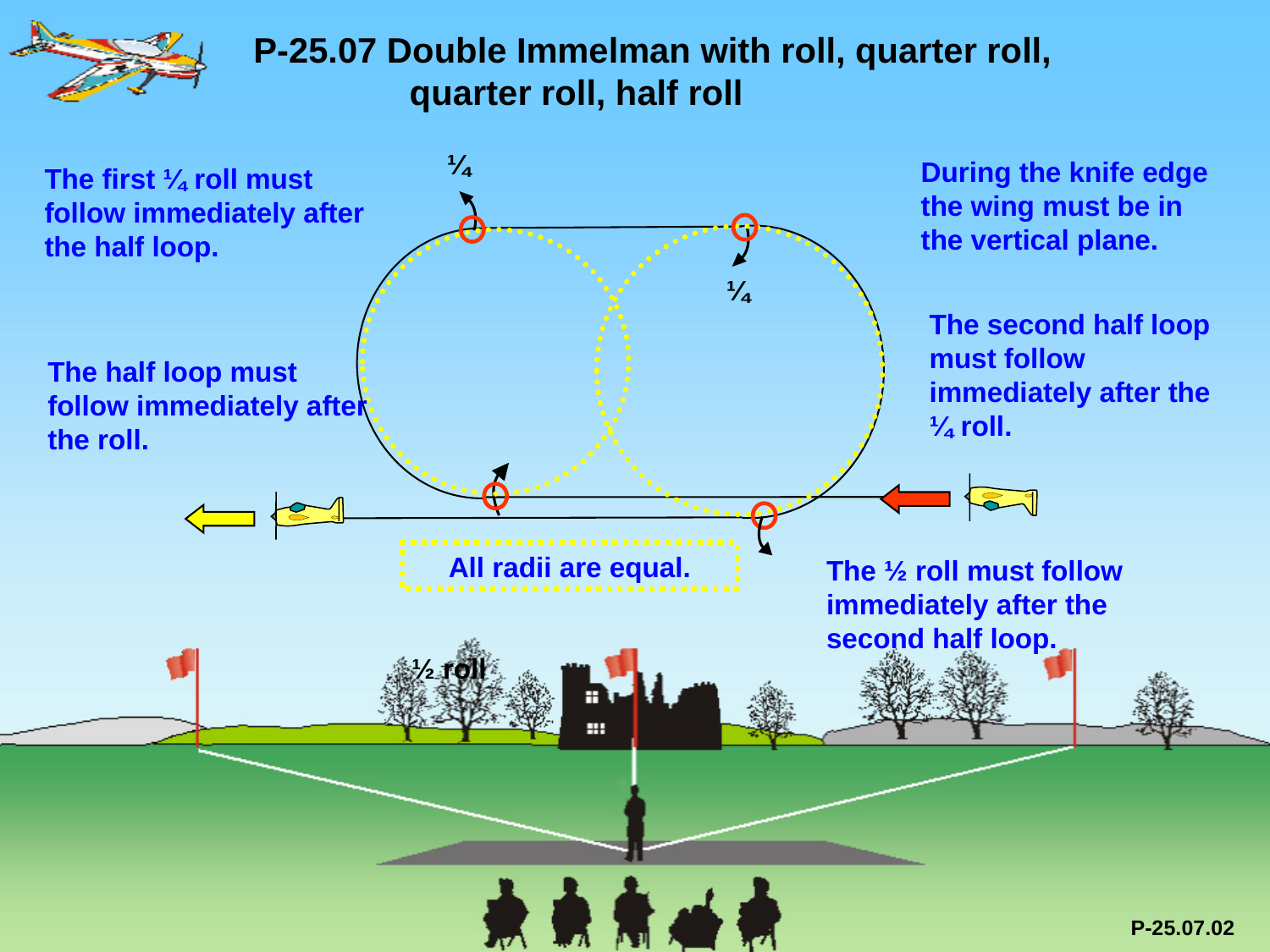

P-25.07 Double Immelman with roll, quarter roll,
	   quarter roll, half roll

¼
During the knife edge
the wing must be in the vertical plane.
The first ¼ roll must follow immediately after the half loop.

¼

The second half loop must follow immediately after the ¼ roll.
The half loop must follow immediately after the roll.

All radii are equal.
The ½ roll must follow immediately after the second half loop.
½ roll
P-25.07.02